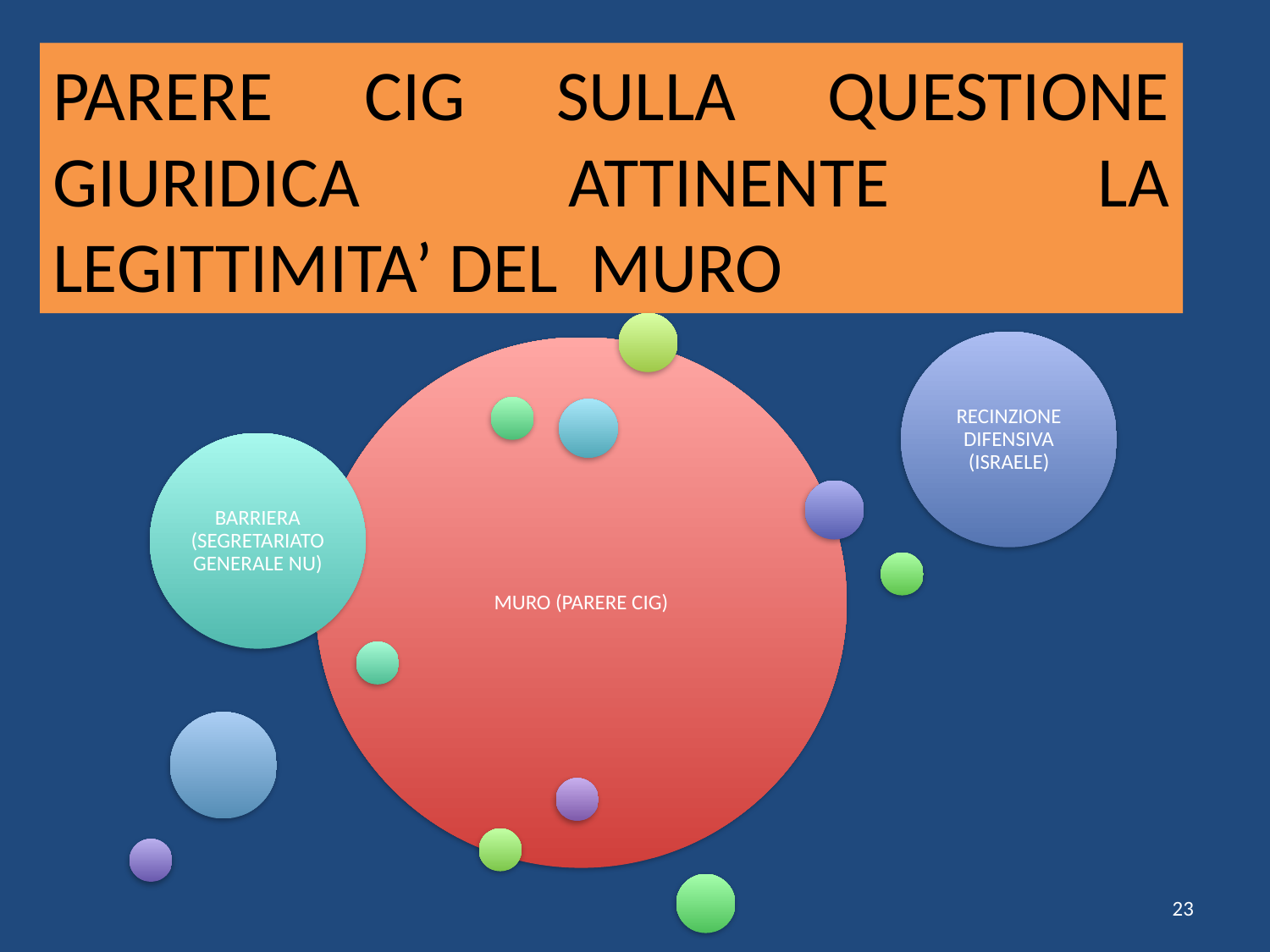

# PARERE CIG SULLA QUESTIONE GIURIDICA ATTINENTE LA LEGITTIMITA’ DEL  MURO
MURO (PARERE CIG)
BARRIERA (SEGRETARIATO GENERALE NU)
RECINZIONE DIFENSIVA (ISRAELE)
23